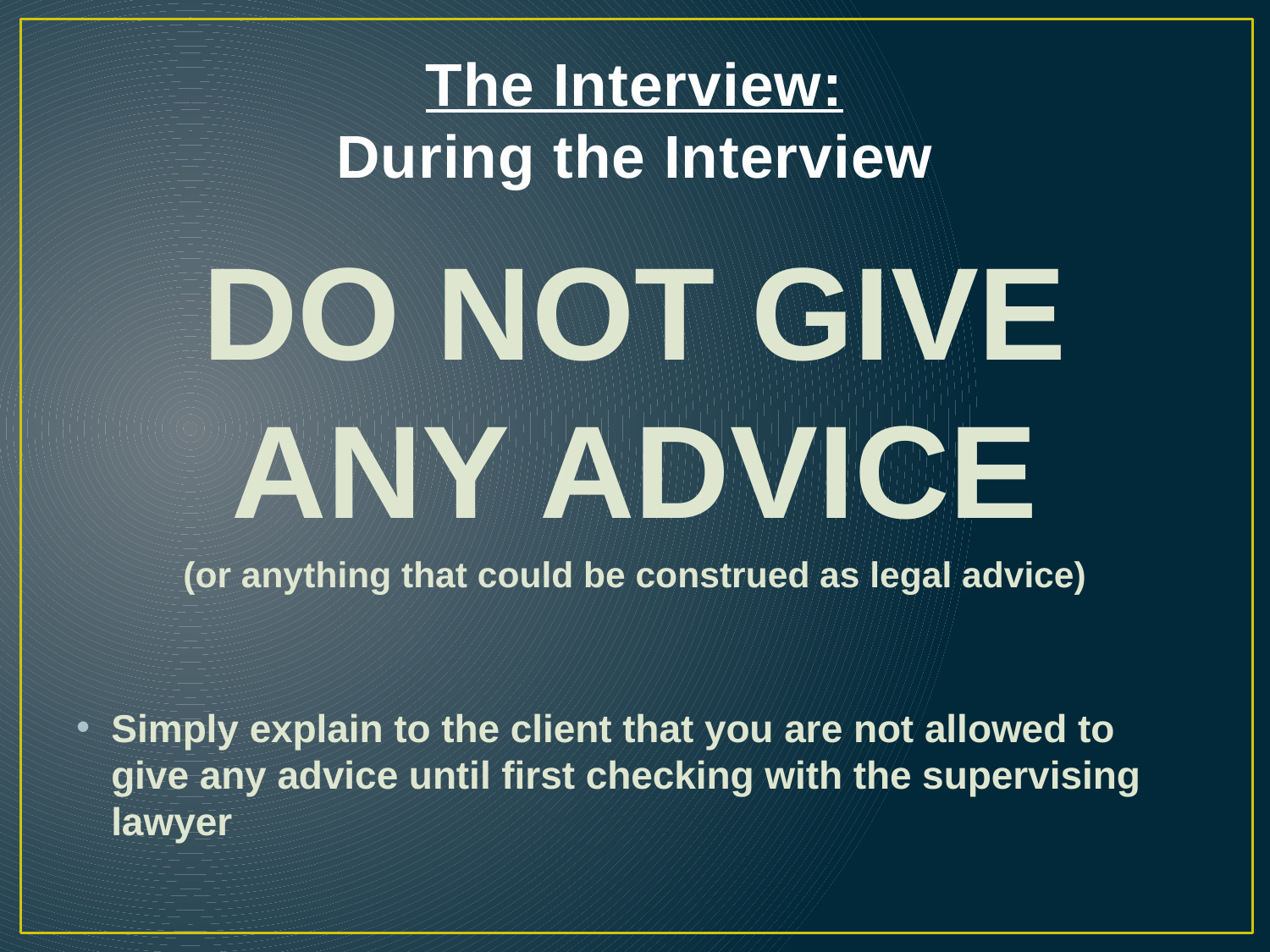

# The Interview: During the Interview
DO NOT GIVE ANY ADVICE
(or anything that could be construed as legal advice)

Simply explain to the client that you are not allowed to give any advice until first checking with the supervising lawyer